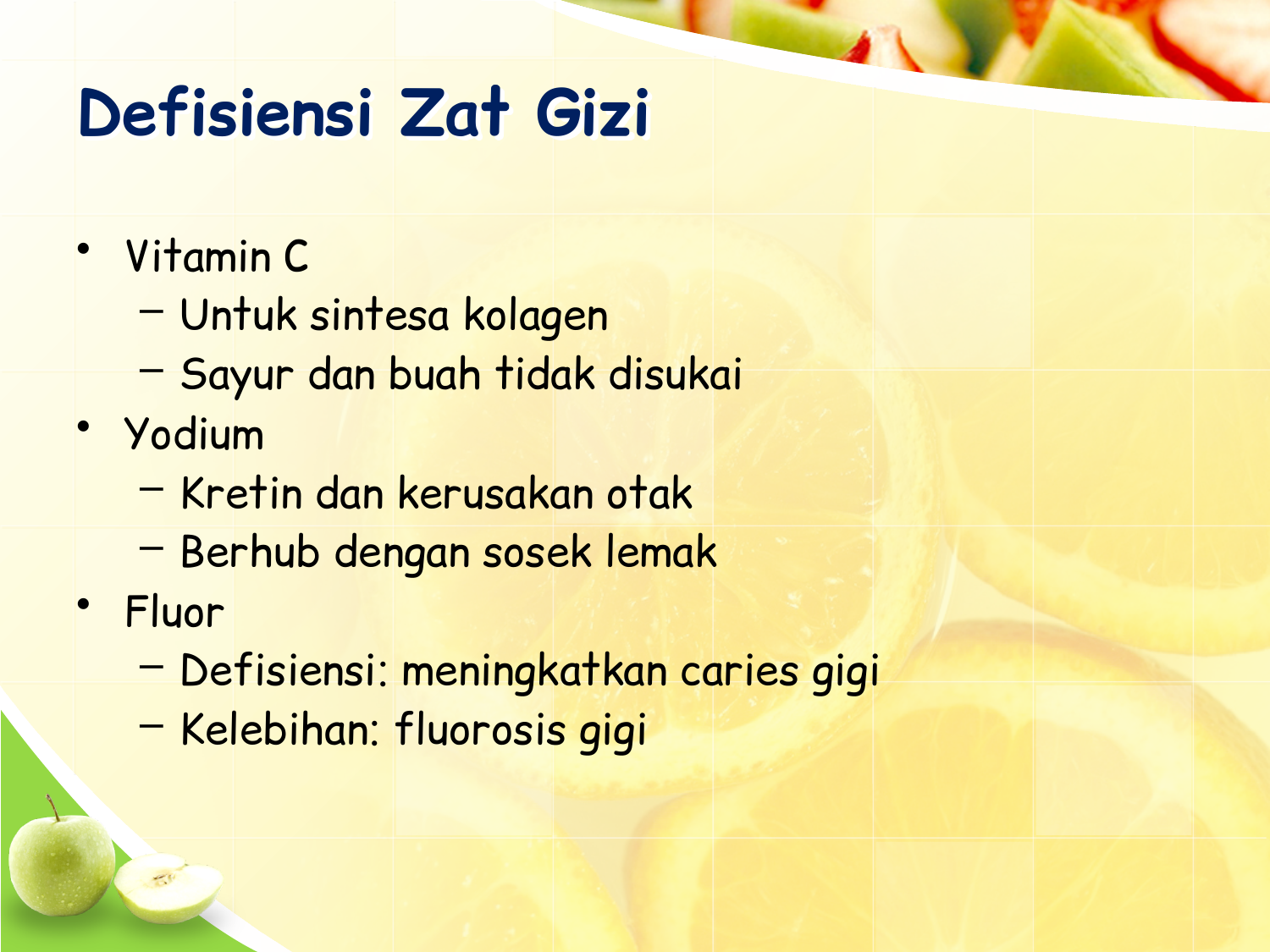

# Defisiensi Zat Gizi
Vitamin C
Untuk sintesa kolagen
Sayur dan buah tidak disukai
Yodium
Kretin dan kerusakan otak
Berhub dengan sosek lemak
Fluor
Defisiensi: meningkatkan caries gigi
Kelebihan: fluorosis gigi